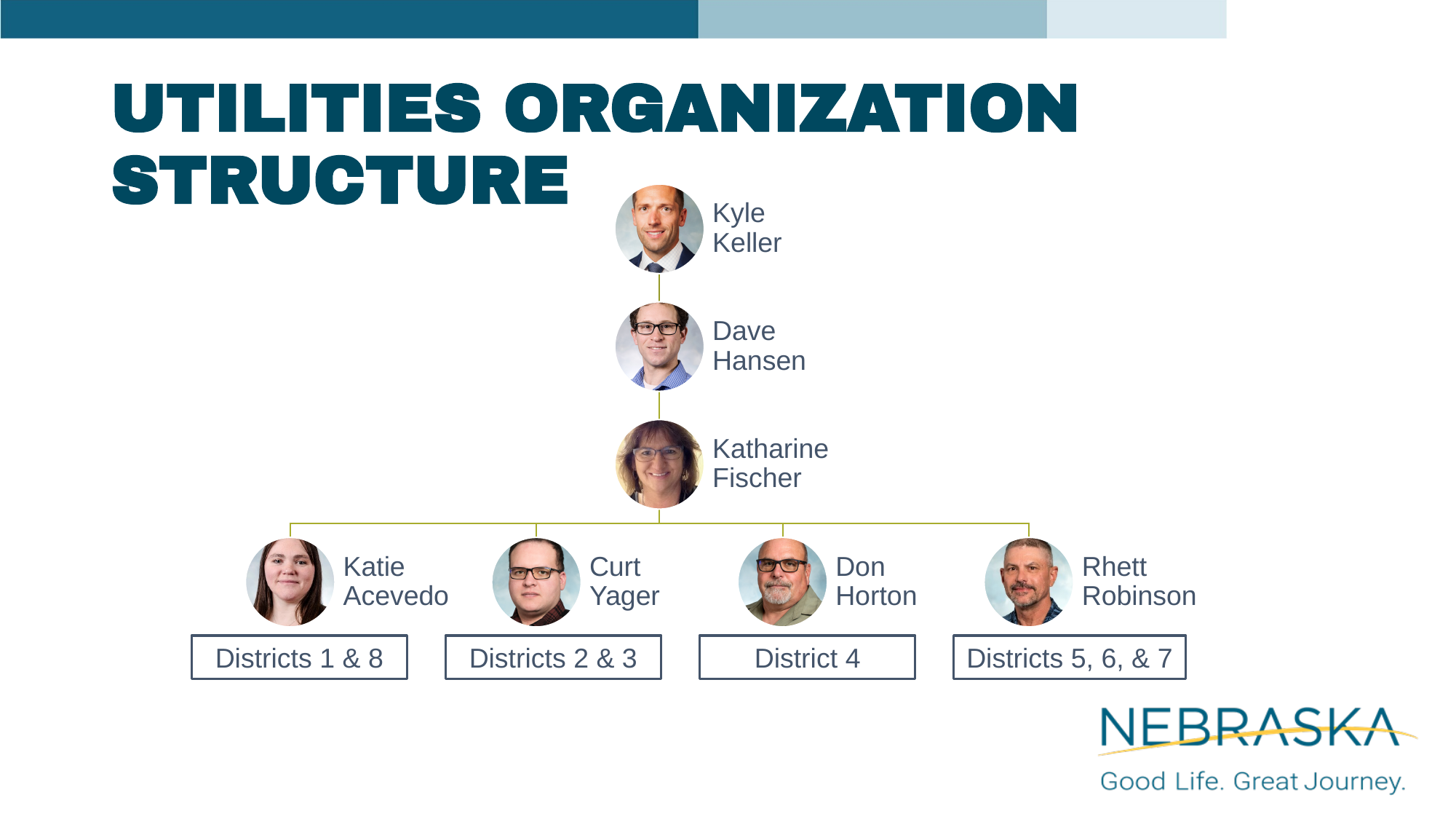

# Utilities Organization Structure
Kyle Keller
Dave Hansen
Katharine Fischer
Katie Acevedo
Curt Yager
Don Horton
Rhett Robinson
Districts 1 & 8
Districts 2 & 3
District 4
Districts 5, 6, & 7